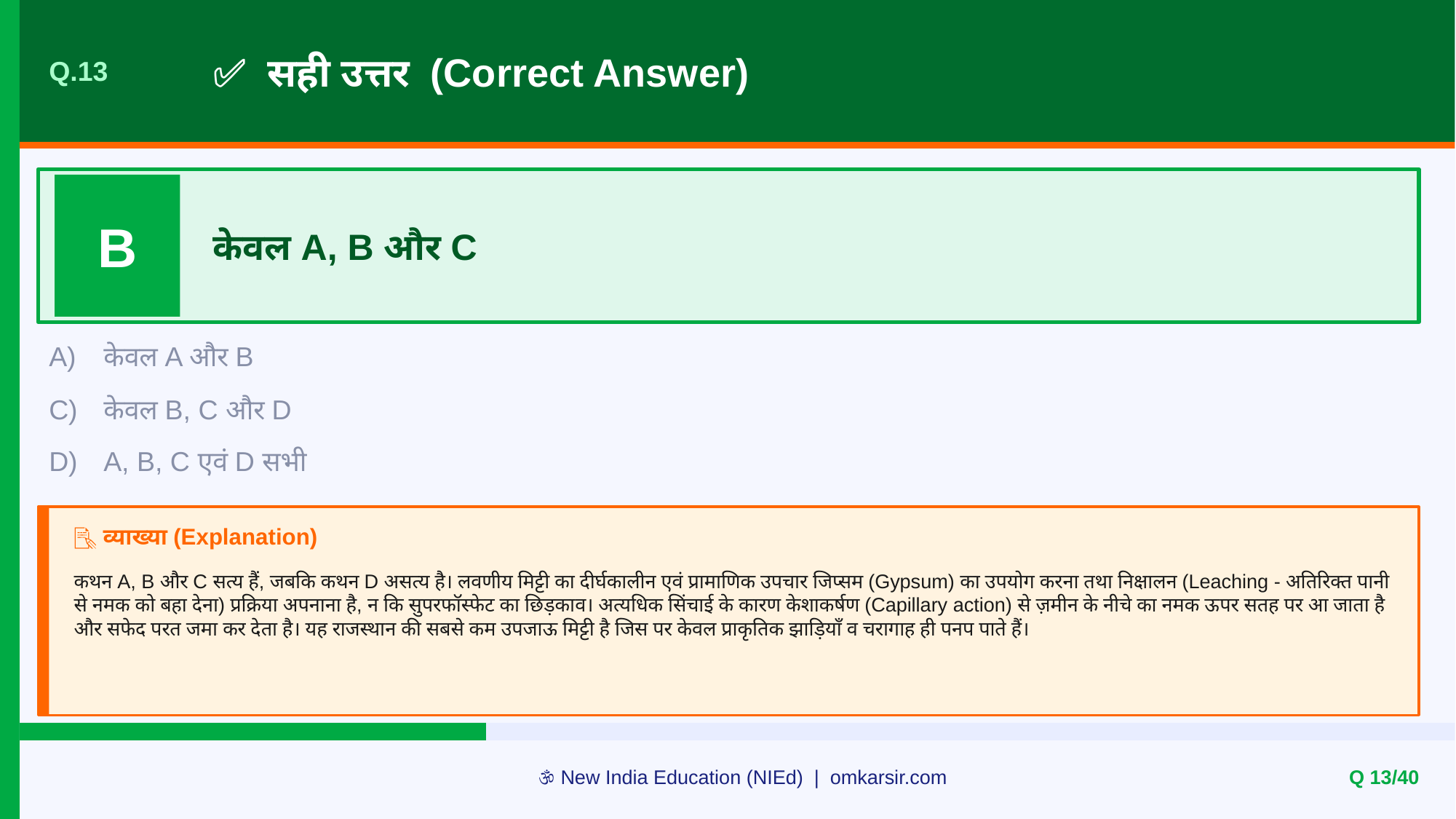

✅  सही उत्तर  (Correct Answer)
Q.13

B
केवल A, B और C
A)
केवल A और B
C)
केवल B, C और D
D)
A, B, C एवं D सभी

📝 व्याख्या (Explanation)
कथन A, B और C सत्य हैं, जबकि कथन D असत्य है। लवणीय मिट्टी का दीर्घकालीन एवं प्रामाणिक उपचार जिप्सम (Gypsum) का उपयोग करना तथा निक्षालन (Leaching - अतिरिक्त पानी से नमक को बहा देना) प्रक्रिया अपनाना है, न कि सुपरफॉस्फेट का छिड़काव। अत्यधिक सिंचाई के कारण केशाकर्षण (Capillary action) से ज़मीन के नीचे का नमक ऊपर सतह पर आ जाता है और सफेद परत जमा कर देता है। यह राजस्थान की सबसे कम उपजाऊ मिट्टी है जिस पर केवल प्राकृतिक झाड़ियाँ व चरागाह ही पनप पाते हैं।

🕉️ New India Education (NIEd)  |  omkarsir.com
Q 13/40